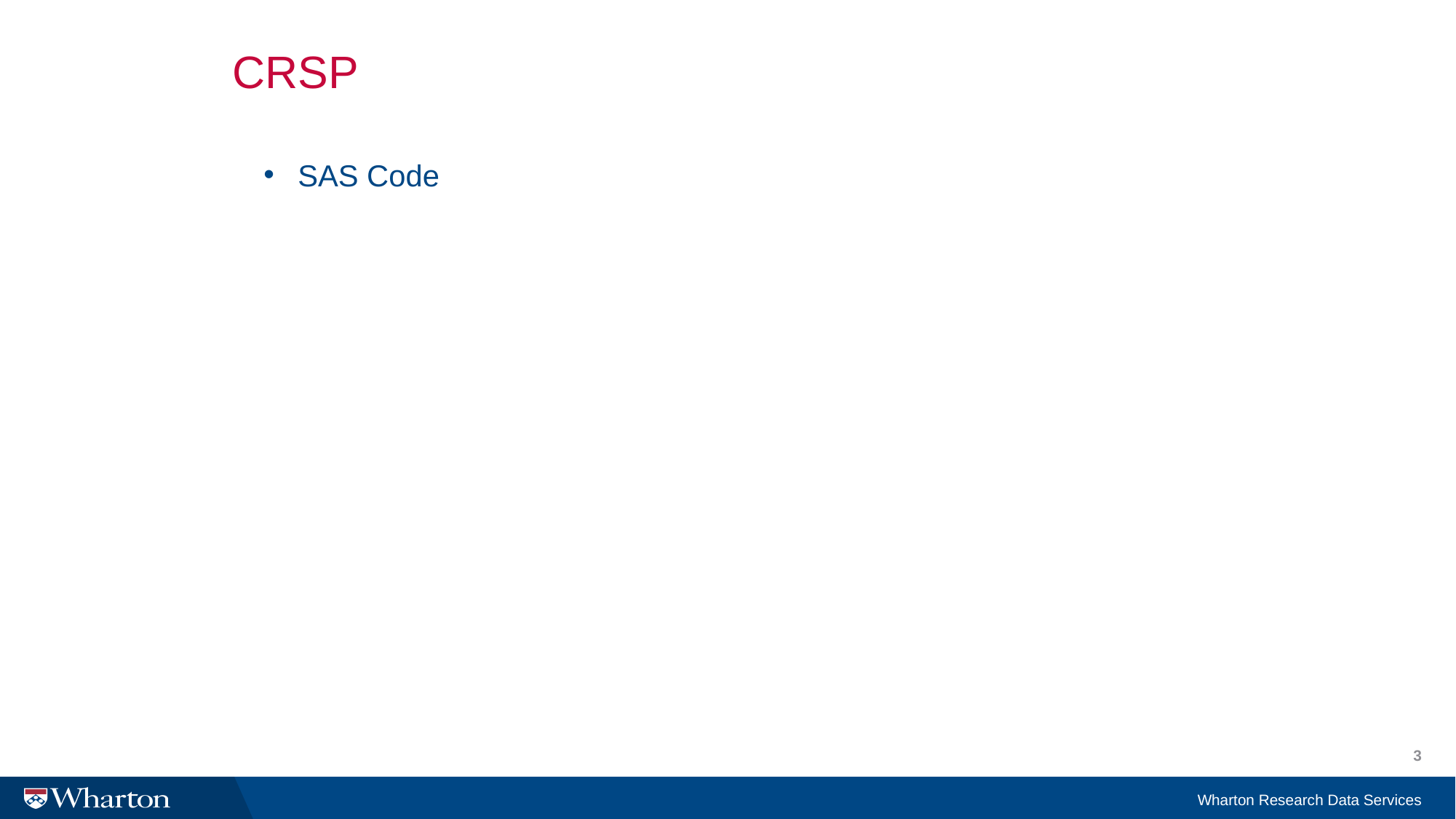

# CRSP
SAS Code
3
Wharton Research Data Services